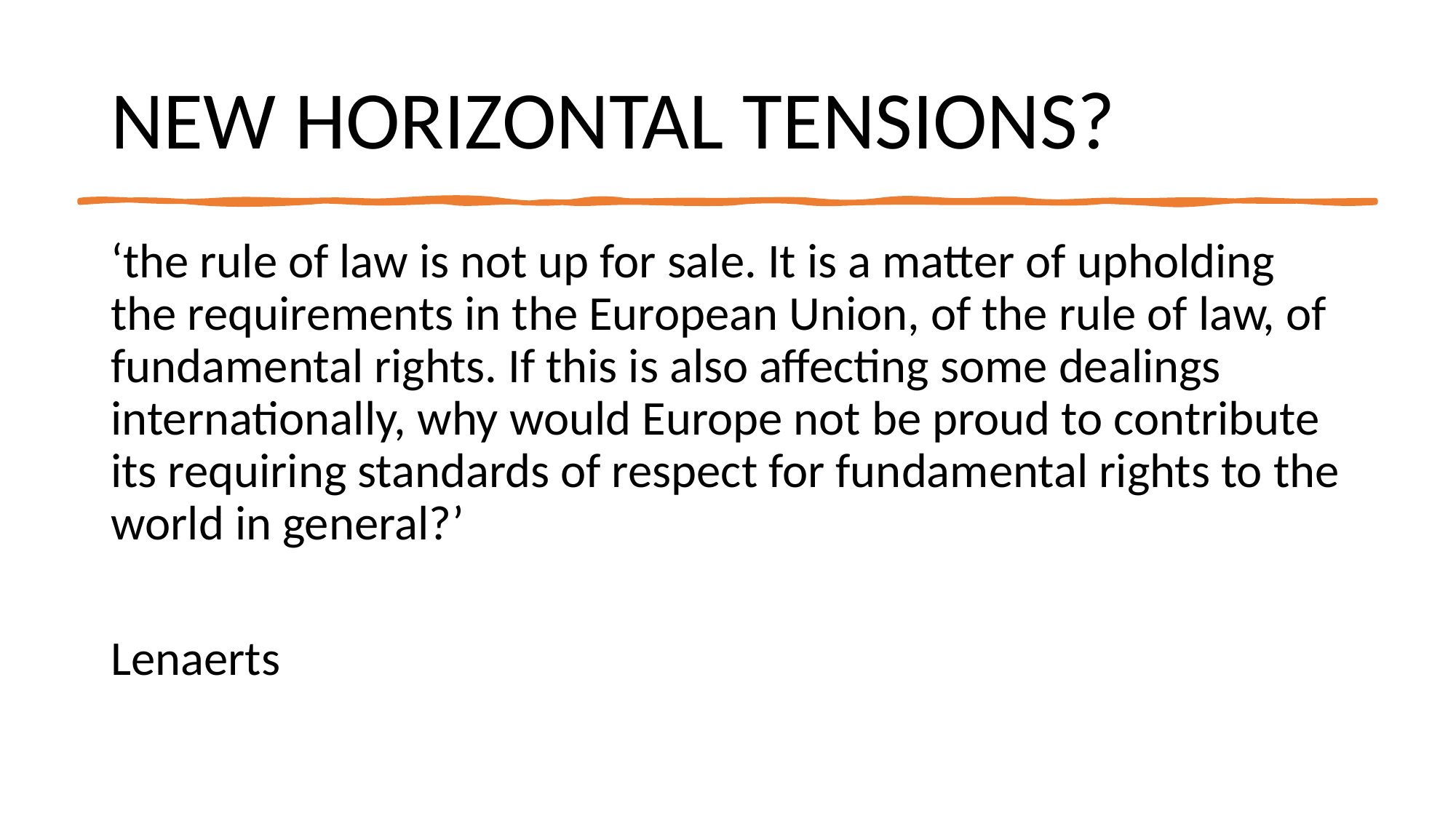

# NEW HORIZONTAL TENSIONS?

‘the rule of law is not up for sale. It is a matter of upholding the requirements in the European Union, of the rule of law, of fundamental rights. If this is also affecting some dealings internationally, why would Europe not be proud to contribute its requiring standards of respect for fundamental rights to the world in general?’

Lenaerts